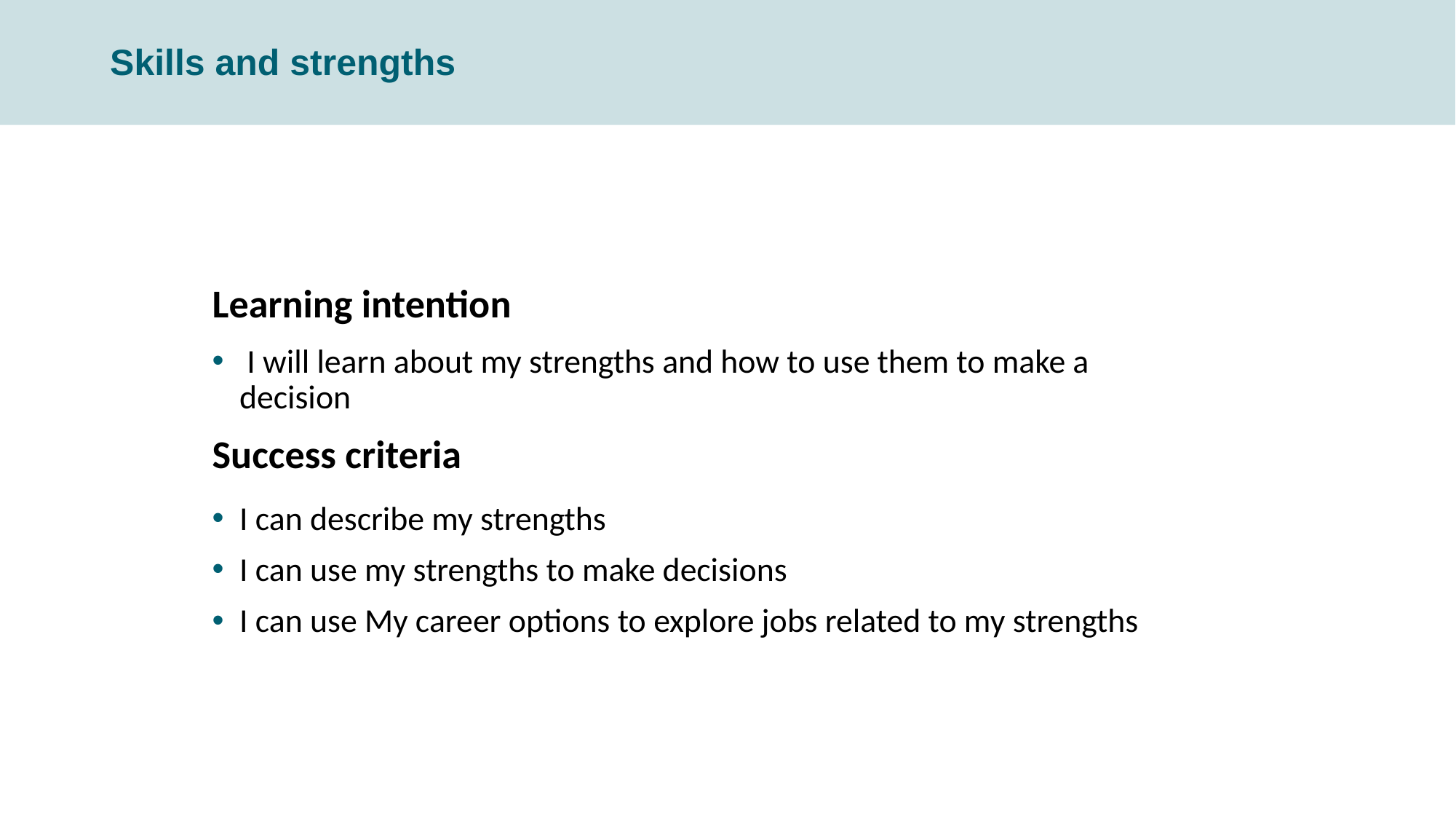

Skills and strengths
Learning intention
 I will learn about my strengths and how to use them to make a decision
Success criteria
I can describe my strengths
I can use my strengths to make decisions
I can use My career options to explore jobs related to my strengths